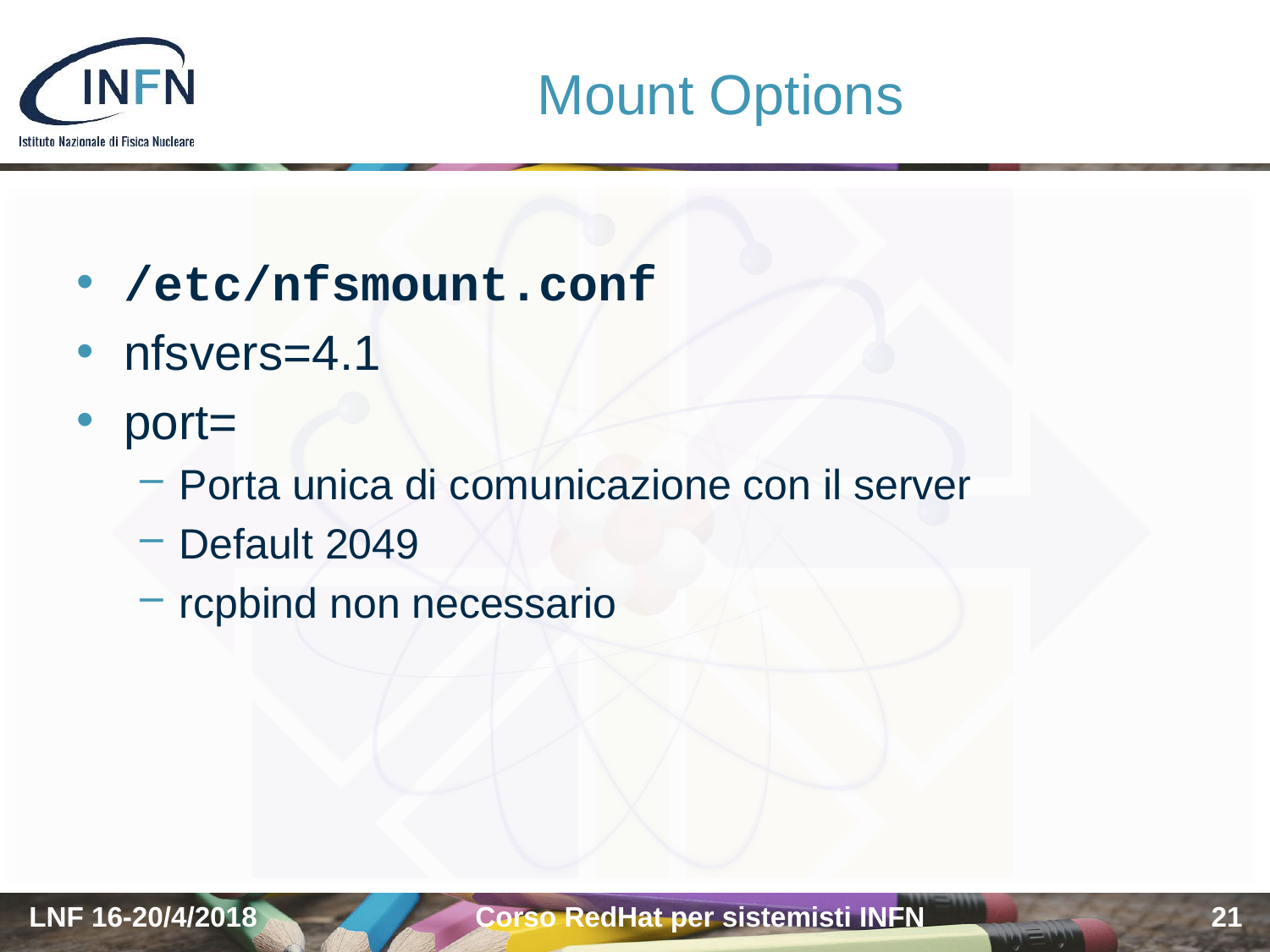

# Mount Options
/etc/nfsmount.conf
nfsvers=4.1
port=
Porta unica di comunicazione con il server
Default 2049
rcpbind non necessario
LNF 16-20/4/2018
Corso RedHat per sistemisti INFN
21